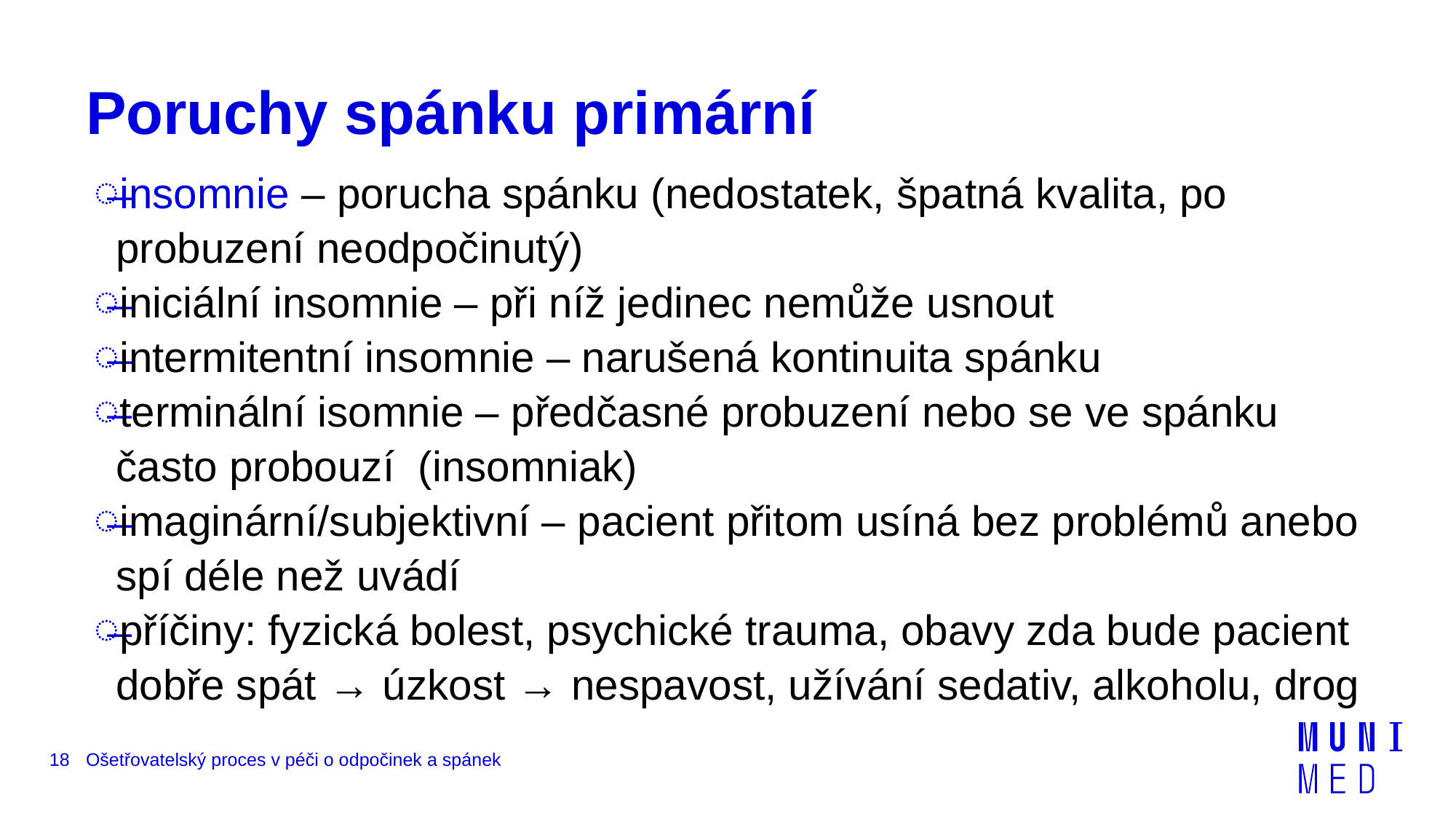

# Poruchy spánku primární
insomnie – porucha spánku (nedostatek, špatná kvalita, po probuzení neodpočinutý)
iniciální insomnie – při níž jedinec nemůže usnout
intermitentní insomnie – narušená kontinuita spánku
terminální isomnie – předčasné probuzení nebo se ve spánku často probouzí  (insomniak)
imaginární/subjektivní – pacient přitom usíná bez problémů anebo spí déle než uvádí
příčiny: fyzická bolest, psychické trauma, obavy zda bude pacient dobře spát → úzkost → nespavost, užívání sedativ, alkoholu, drog

18
Ošetřovatelský proces v péči o odpočinek a spánek